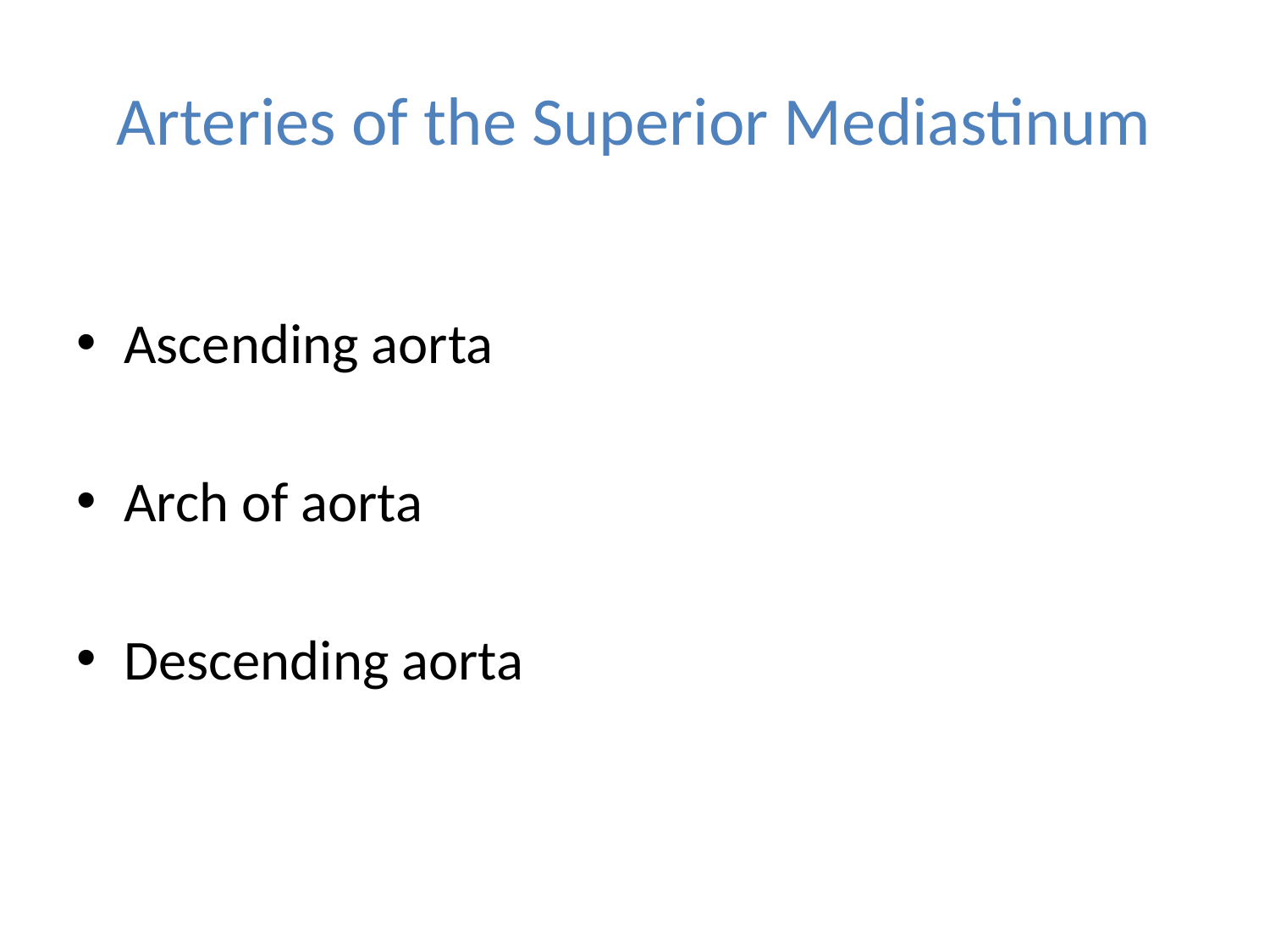

# Arteries of the Superior Mediastinum

Ascending aorta

Arch of aorta

Descending aorta